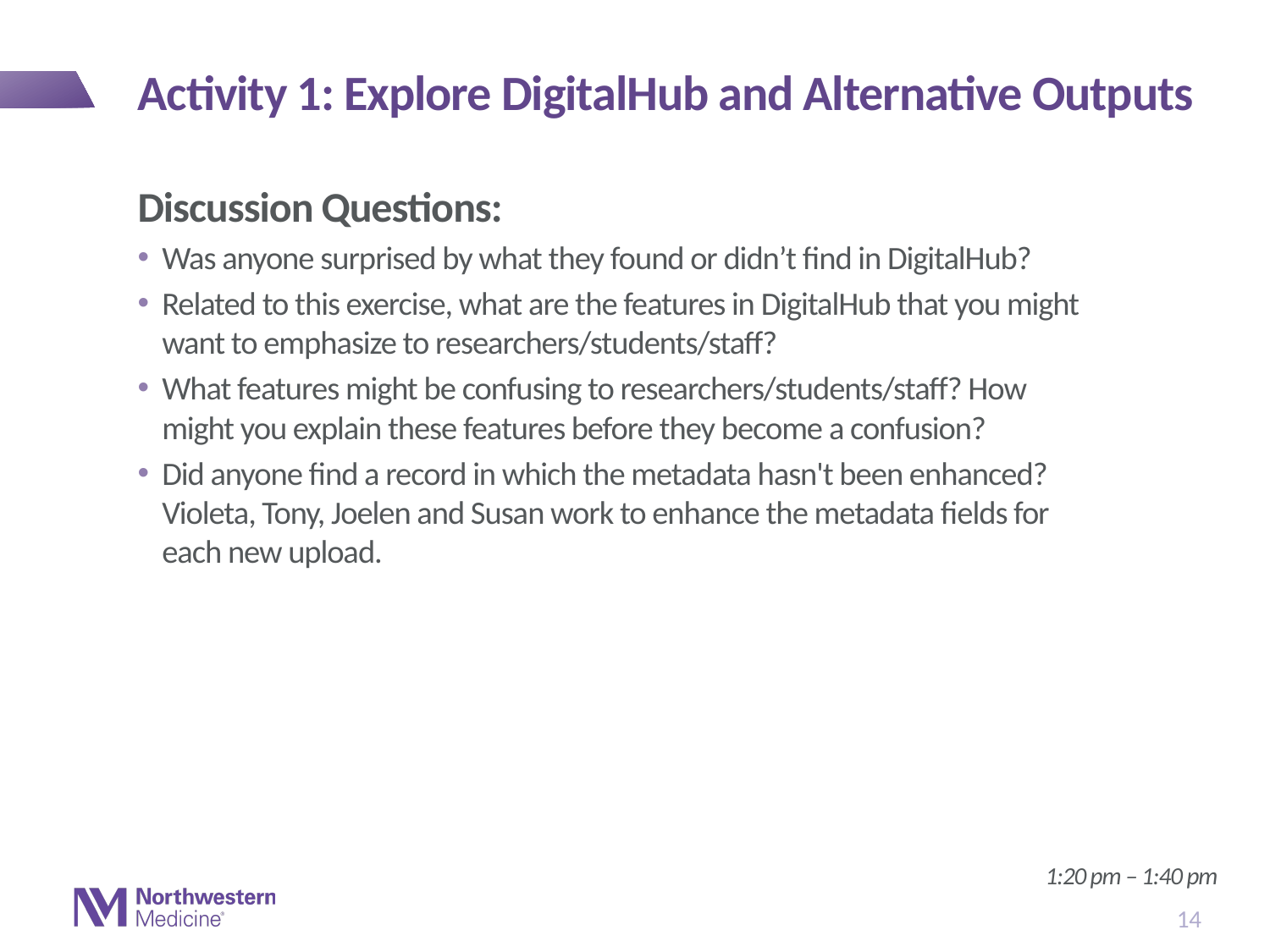

# Activity 1: Explore DigitalHub and Alternative Outputs
Discussion Questions:
Was anyone surprised by what they found or didn’t find in DigitalHub?
Related to this exercise, what are the features in DigitalHub that you might want to emphasize to researchers/students/staff?
What features might be confusing to researchers/students/staff? How might you explain these features before they become a confusion?
Did anyone find a record in which the metadata hasn't been enhanced? Violeta, Tony, Joelen and Susan work to enhance the metadata fields for each new upload.

1:20 pm – 1:40 pm
14